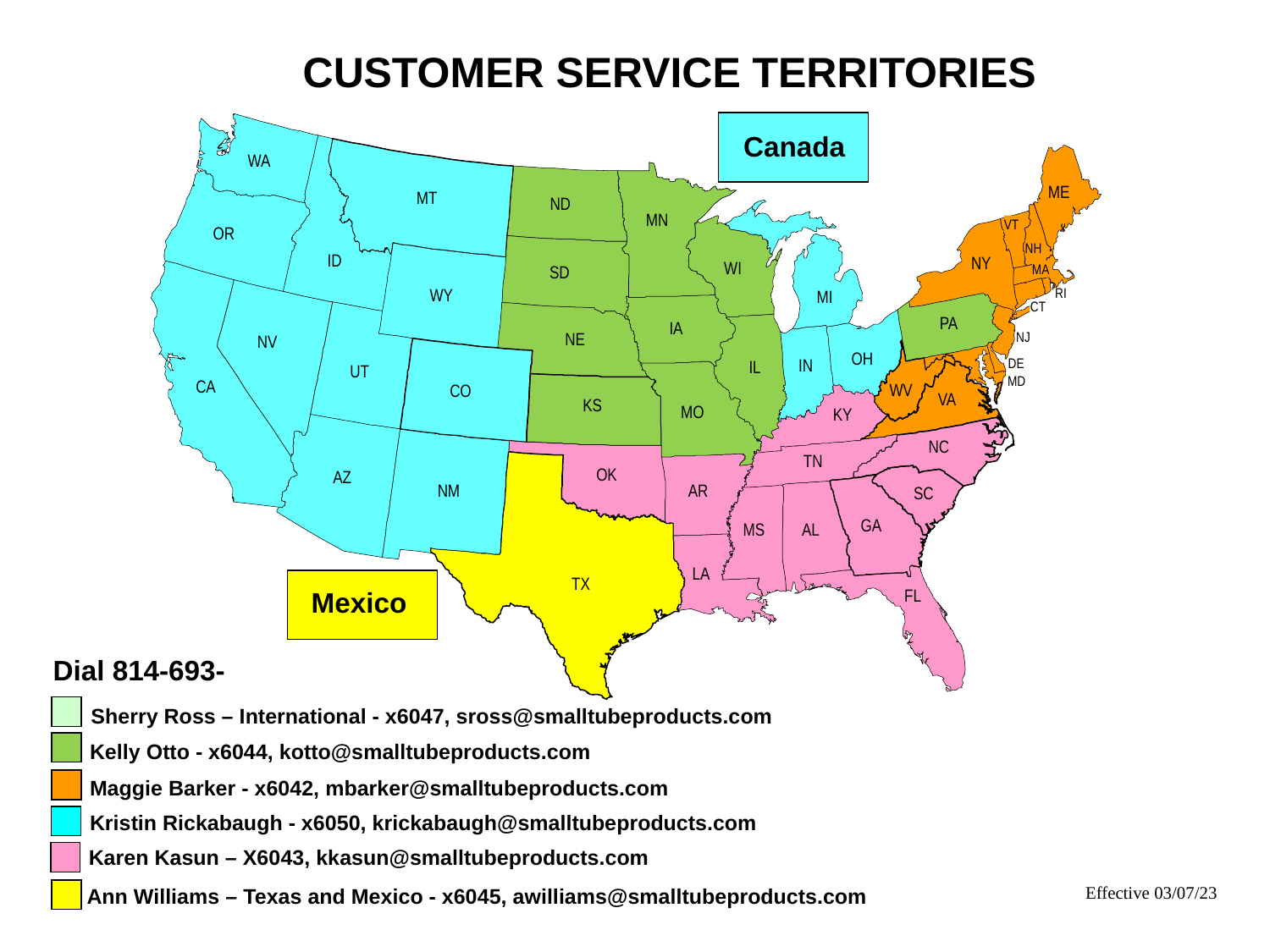

CUSTOMER SERVICE TERRITORIES

Canada

WA

ME
MT
ND

MN
MN

VT

OR

NH

ID
NY

WI
MA

SD

WY
RI
MI

CT

PA

IA

NE
NJ
NV

OH
IN
DE
IL
UT

MD

CA
WV
CO

VA
KS
MO
KY

NC

TN

OK

AZ

NM
AR

SC

GA
MS
AL

LA

TX
Mexico
FL
Dial 814-693-
Sherry Ross – International - x6047, sross@smalltubeproducts.com

Kelly Otto - x6044, kotto@smalltubeproducts.com

Maggie Barker - x6042, mbarker@smalltubeproducts.com

Kristin Rickabaugh - x6050, krickabaugh@smalltubeproducts.com

Karen Kasun – X6043, kkasun@smalltubeproducts.com

Effective 03/07/23
Ann Williams – Texas and Mexico - x6045, awilliams@smalltubeproducts.com